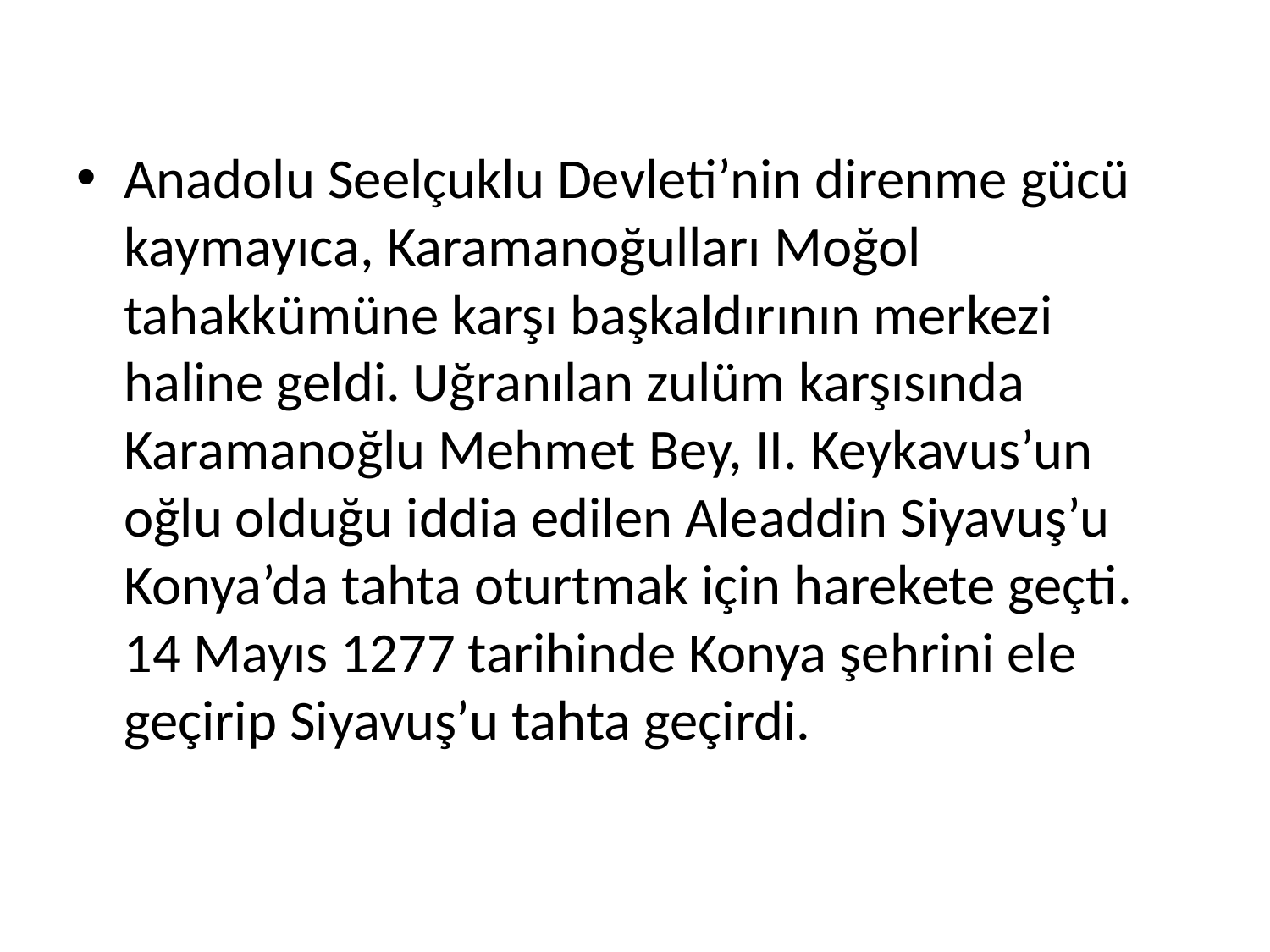

Anadolu Seelçuklu Devleti’nin direnme gücü kaymayıca, Karamanoğulları Moğol tahakkümüne karşı başkaldırının merkezi haline geldi. Uğranılan zulüm karşısında Karamanoğlu Mehmet Bey, II. Keykavus’un oğlu olduğu iddia edilen Aleaddin Siyavuş’u Konya’da tahta oturtmak için harekete geçti. 14 Mayıs 1277 tarihinde Konya şehrini ele geçirip Siyavuş’u tahta geçirdi.